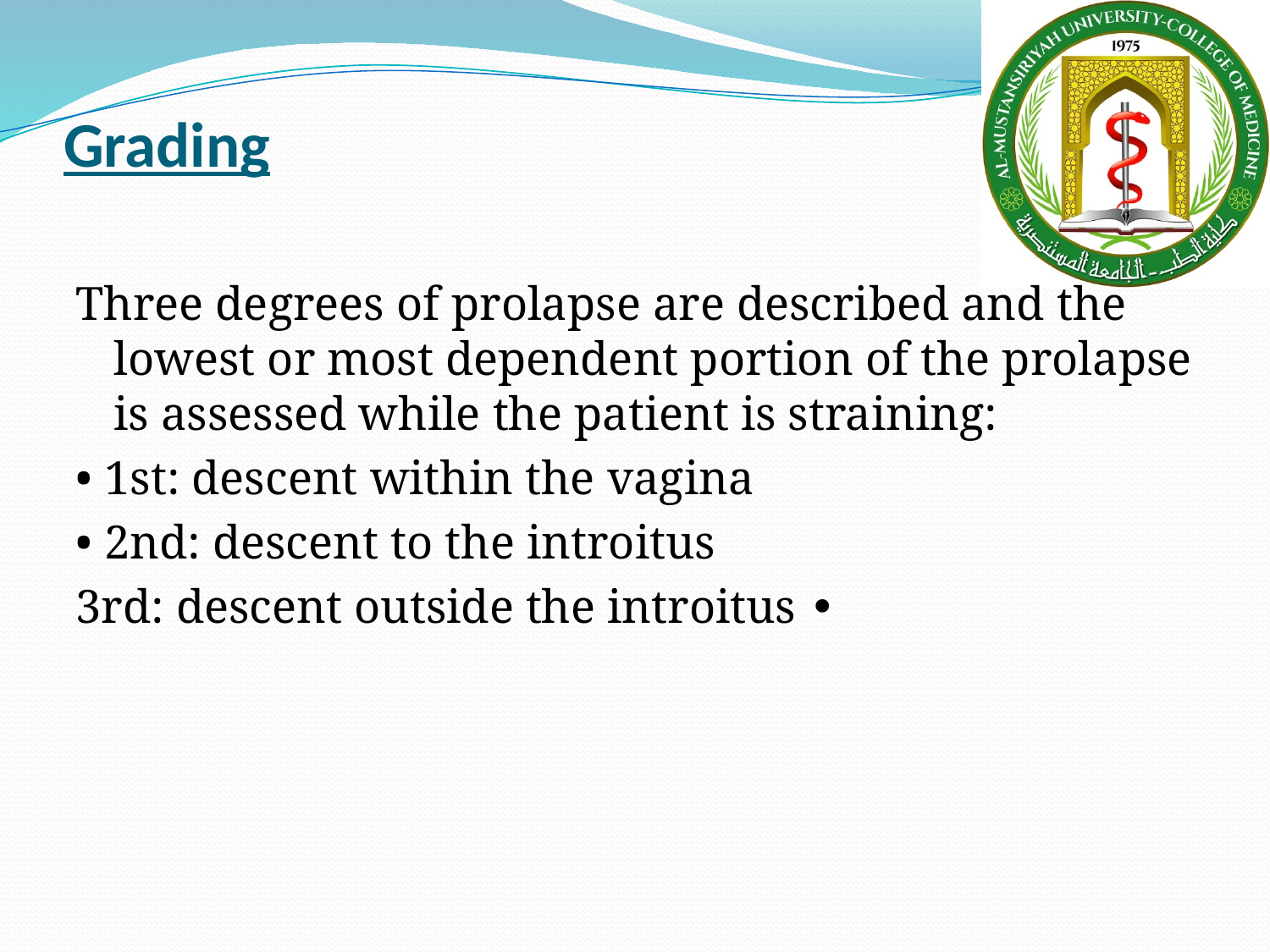

# Grading
Three degrees of prolapse are described and the lowest or most dependent portion of the prolapse is assessed while the patient is straining:
• 1st: descent within the vagina
• 2nd: descent to the introitus
• 3rd: descent outside the introitus